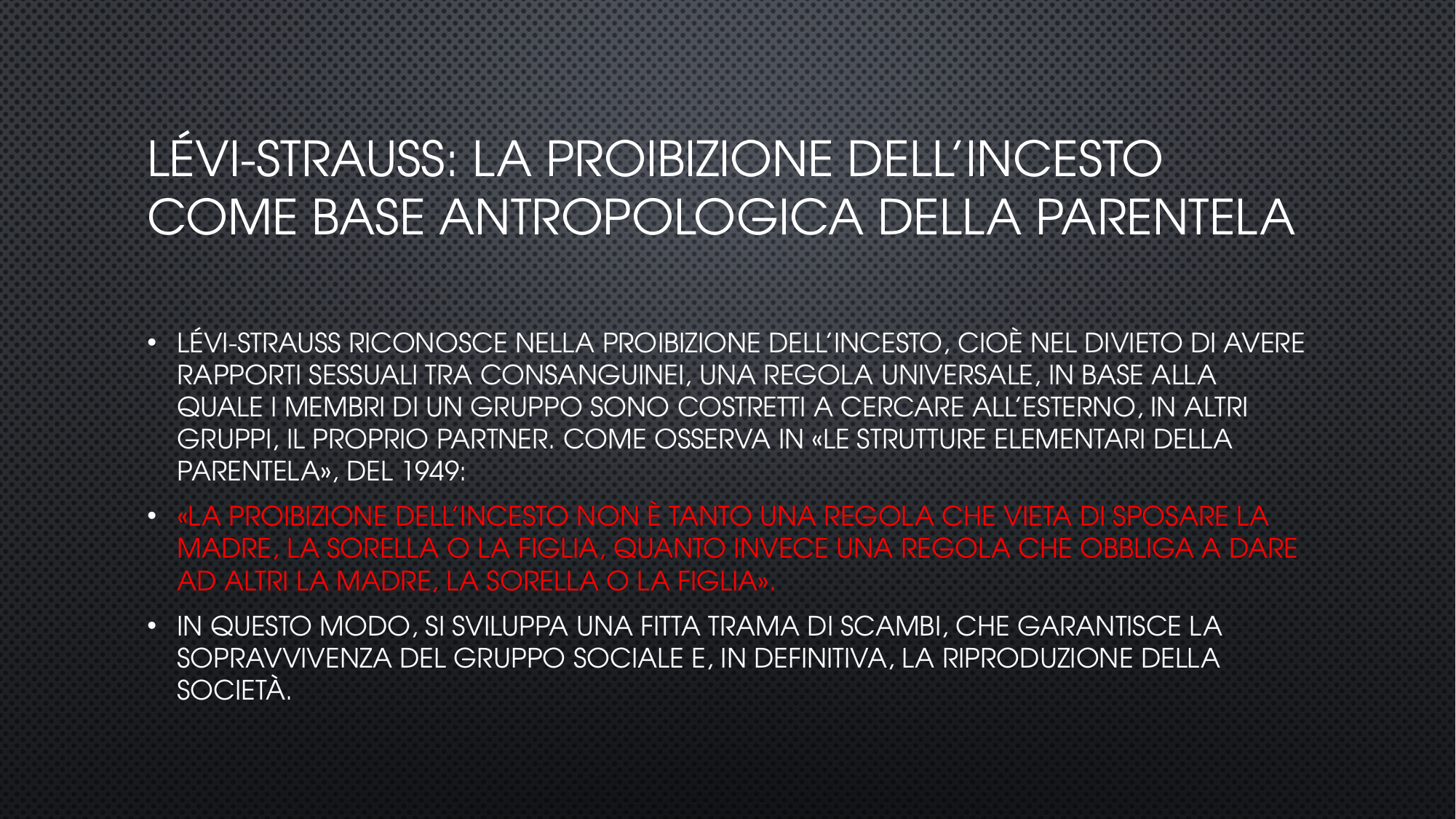

# Lévi-strauss: la proibizione dell’incesto come base antropologica della parentela
Lévi-Strauss riconosce nella proibizione dell’incesto, cioè nel divieto di avere rapporti sessuali tra consanguinei, una regola universale, in base alla quale i membri di un gruppo sono costretti a cercare all’esterno, in altri gruppi, il proprio partner. Come osserva in «Le strutture elementari della parentela», del 1949:
«La proibizione dell’incesto non è tanto una regola che vieta di sposare la madre, la sorella o la figlia, quanto invece una regola che obbliga a dare ad altri la madre, la sorella o la figlia».
In questo modo, si sviluppa una fitta trama di scambi, che garantisce la sopravvivenza del gruppo sociale e, in definitiva, la riproduzione della società.